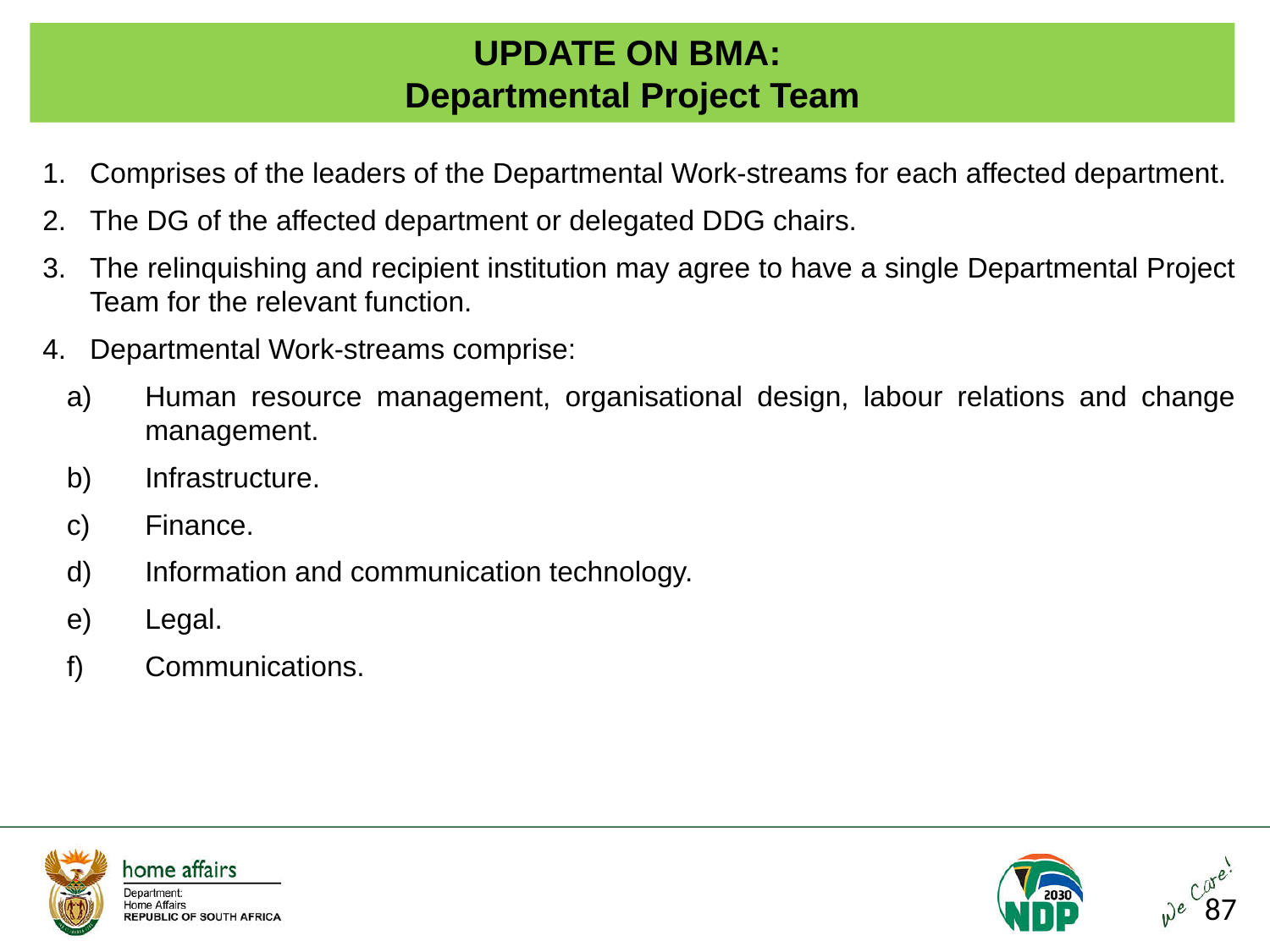

# UPDATE ON BMA: Departmental Project Team
Comprises of the leaders of the Departmental Work-streams for each affected department.
The DG of the affected department or delegated DDG chairs.
The relinquishing and recipient institution may agree to have a single Departmental Project Team for the relevant function.
Departmental Work-streams comprise:
Human resource management, organisational design, labour relations and change management.
Infrastructure.
Finance.
Information and communication technology.
Legal.
Communications.

87